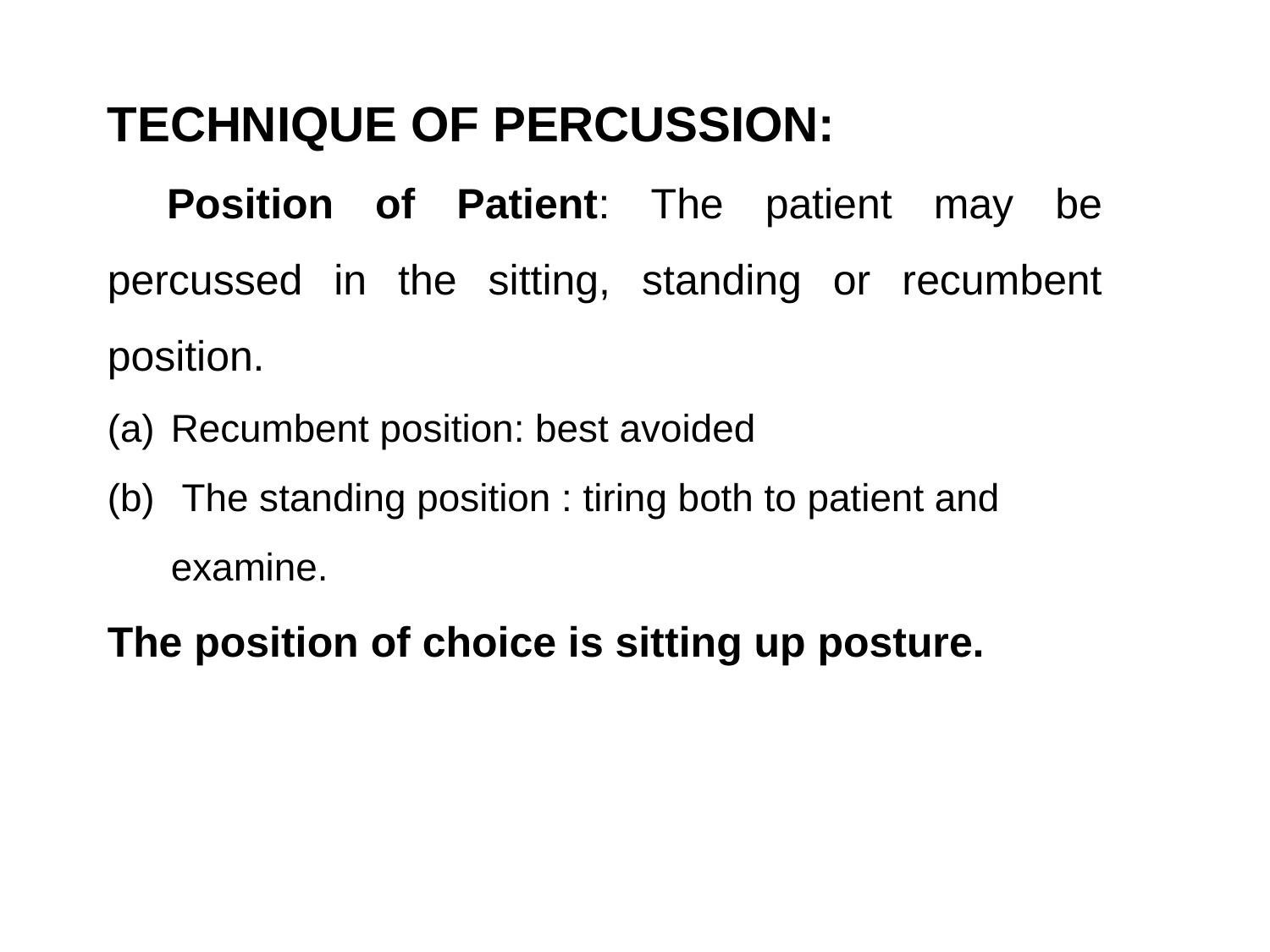

TECHNIQUE OF PERCUSSION:
Position of Patient: The patient may be percussed in the sitting, standing or recumbent position.
Recumbent position: best avoided
 The standing position : tiring both to patient and examine.
The position of choice is sitting up posture.